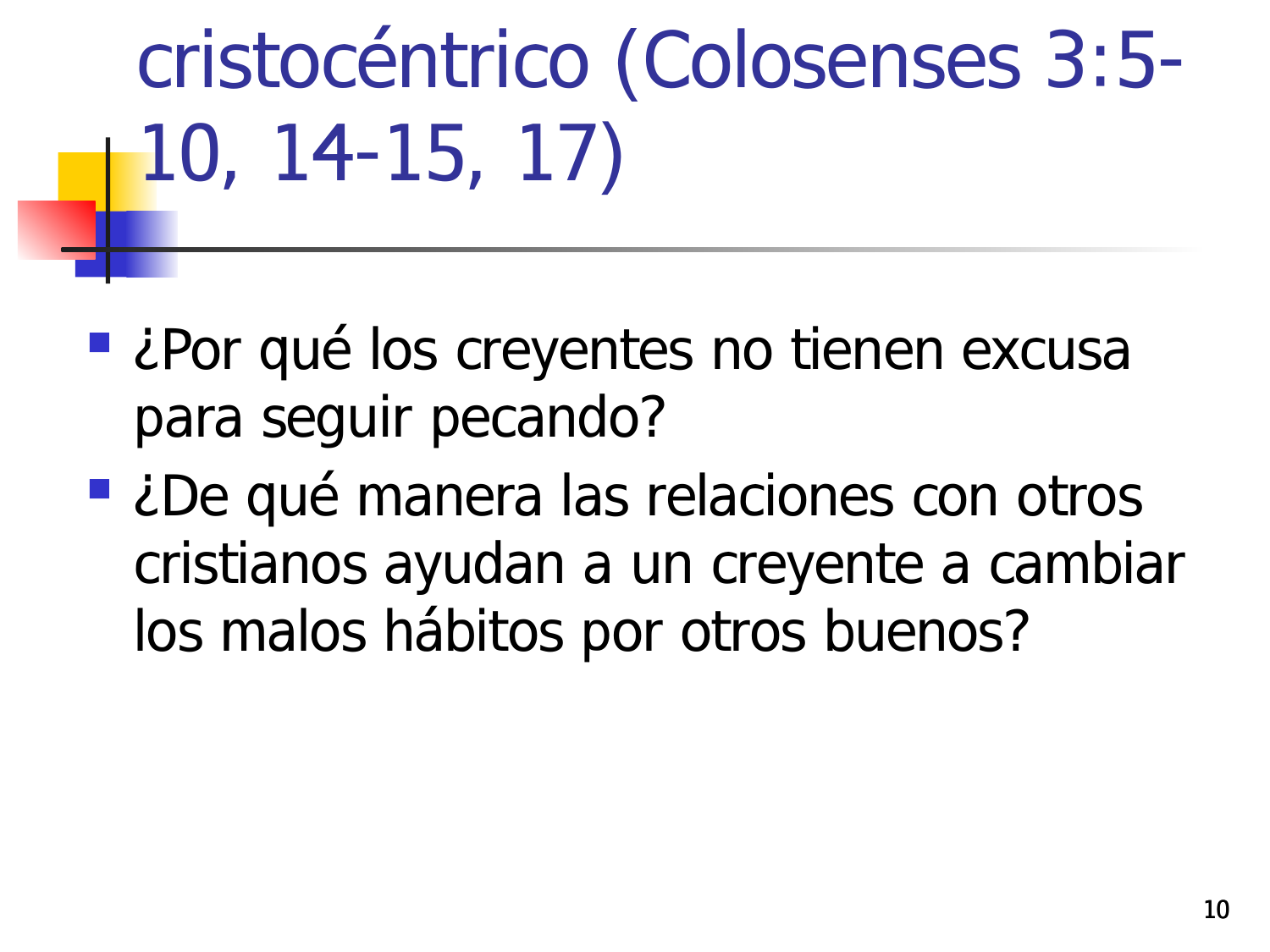

# Cultive un carácter cristocéntrico (Colosenses 3:5-10, 14-15, 17)
¿Por qué los creyentes no tienen excusa para seguir pecando?
¿De qué manera las relaciones con otros cristianos ayudan a un creyente a cambiar los malos hábitos por otros buenos?

10
10